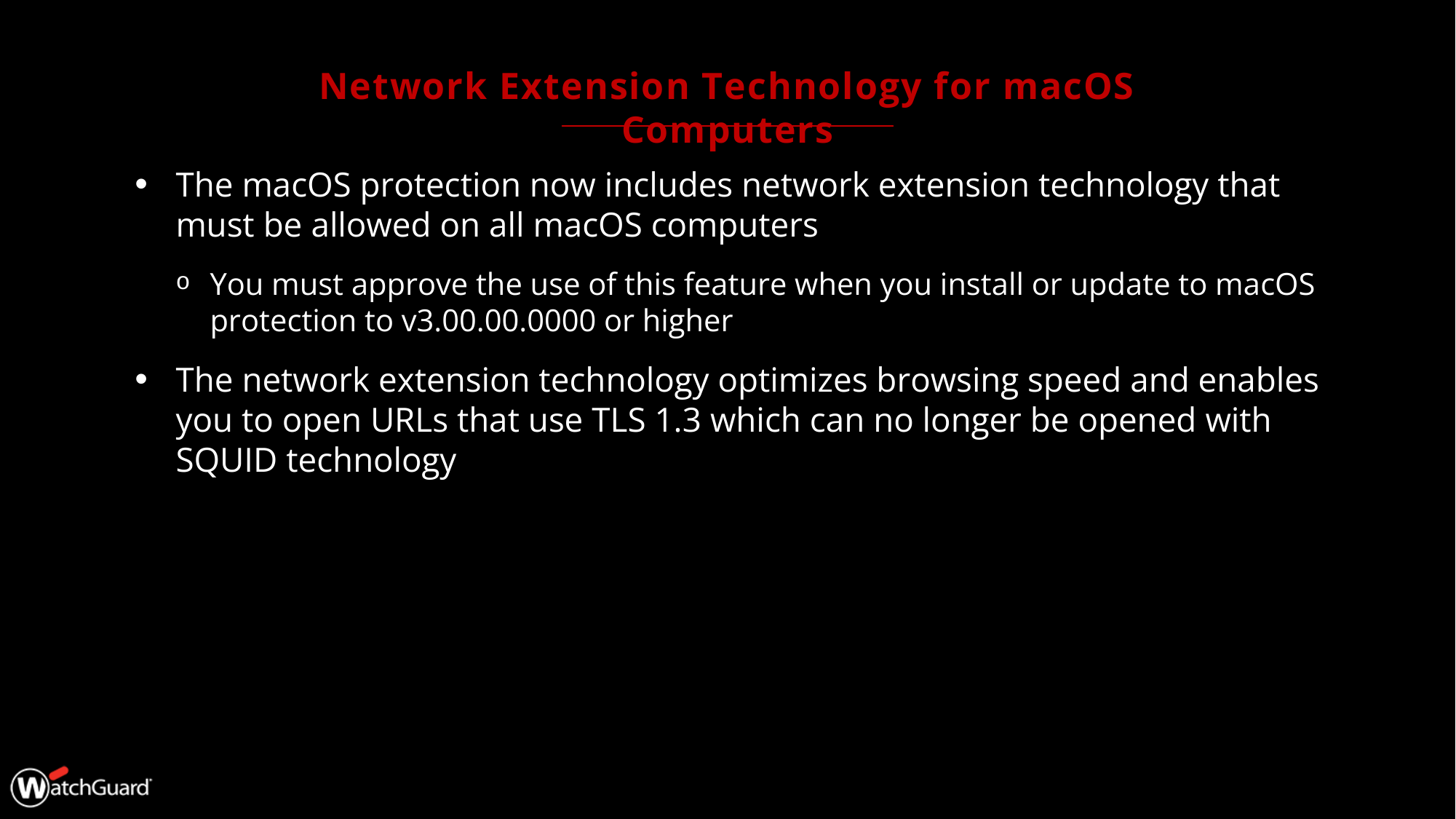

# Network Extension Technology for macOS Computers
The macOS protection now includes network extension technology that must be allowed on all macOS computers
You must approve the use of this feature when you install or update to macOS protection to v3.00.00.0000 or higher
The network extension technology optimizes browsing speed and enables you to open URLs that use TLS 1.3 which can no longer be opened with SQUID technology